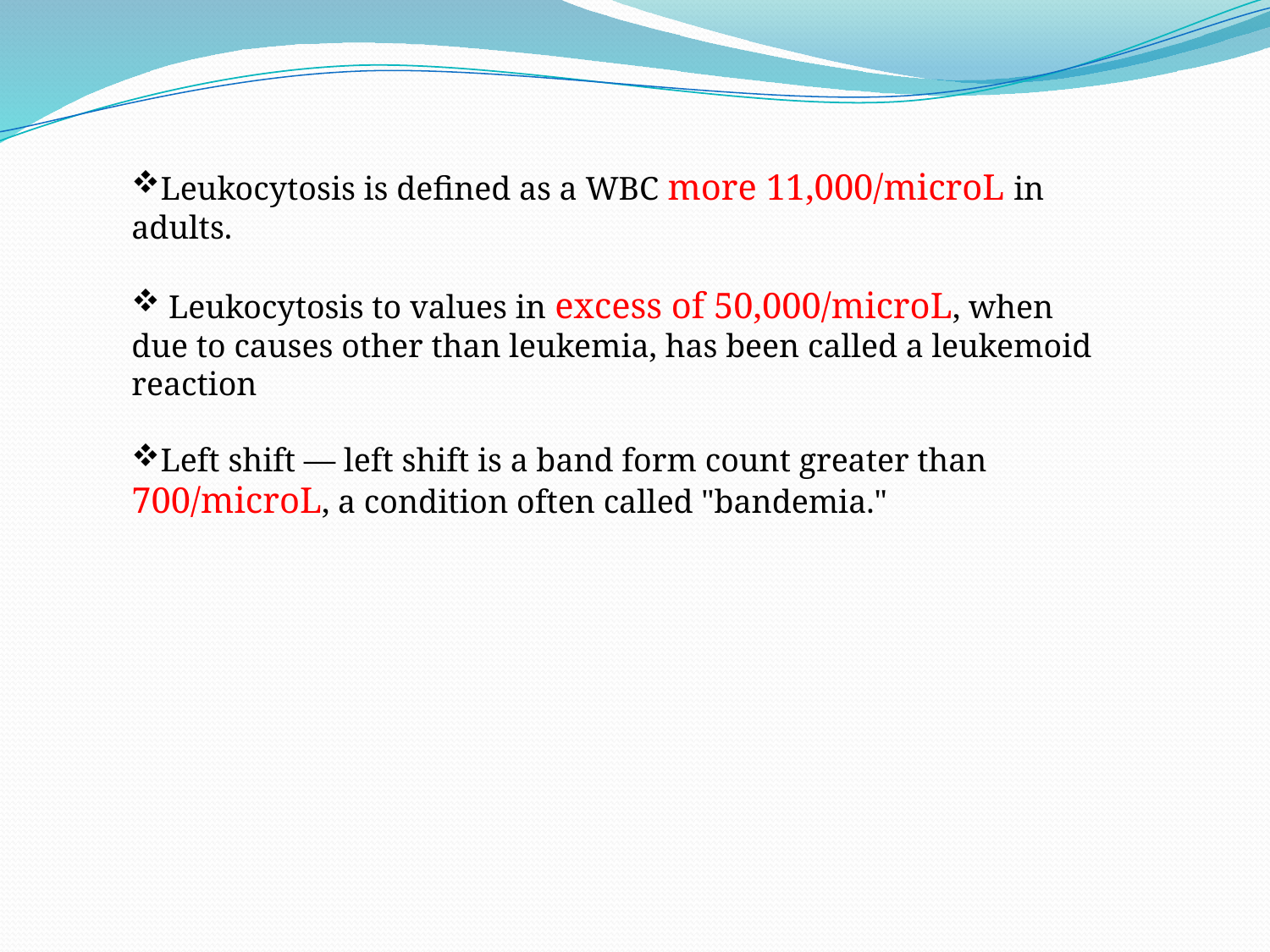

Leukocytosis is defined as a WBC more 11,000/microL in adults.

 Leukocytosis to values in excess of 50,000/microL, when due to causes other than leukemia, has been called a leukemoid reaction

Left shift — left shift is a band form count greater than 700/microL, a condition often called "bandemia."